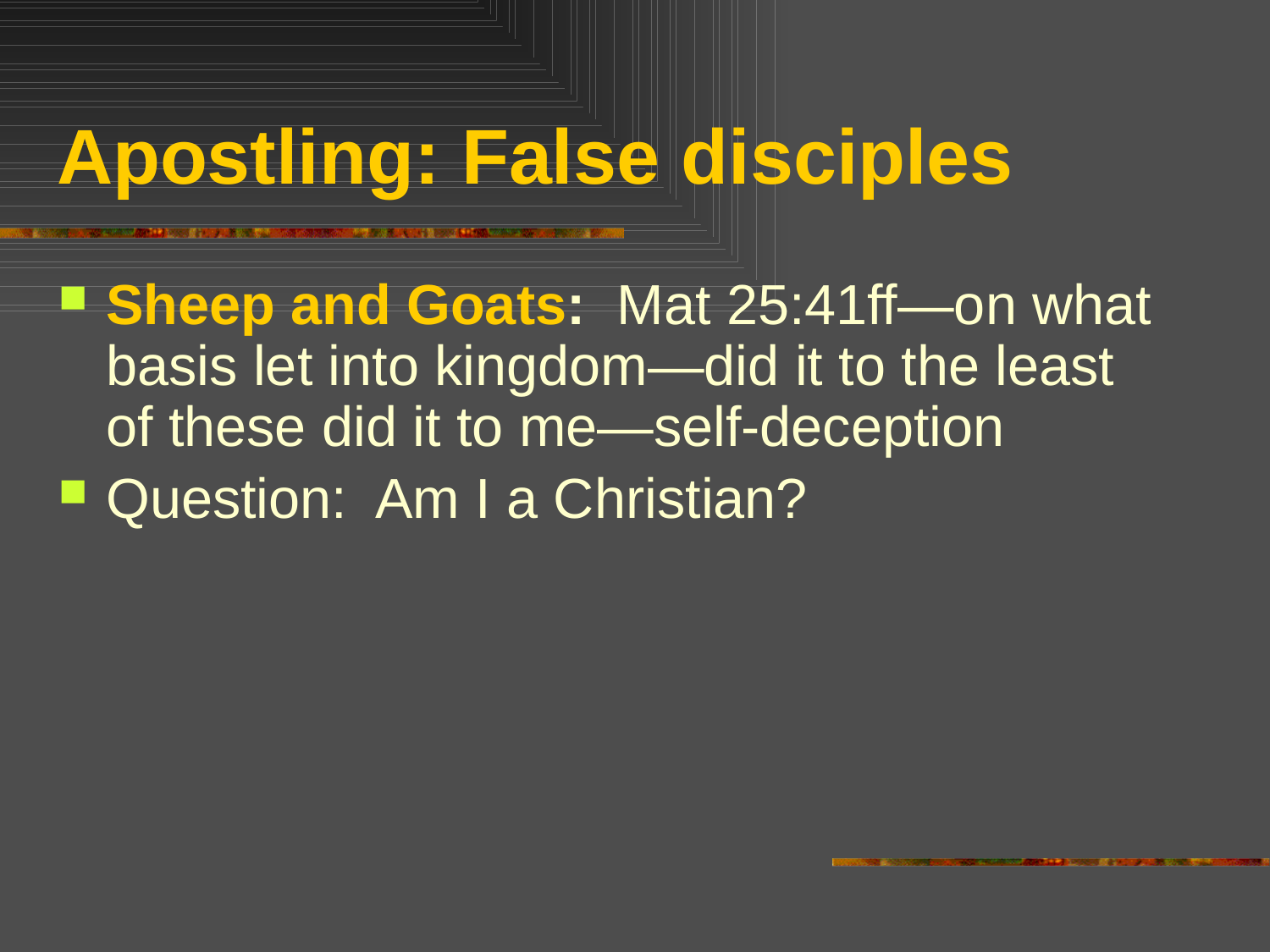

# Apostling: False disciples
Sheep and Goats:  Mat 25:41ff—on what basis let into kingdom—did it to the least of these did it to me—self-deception
Question:  Am I a Christian?